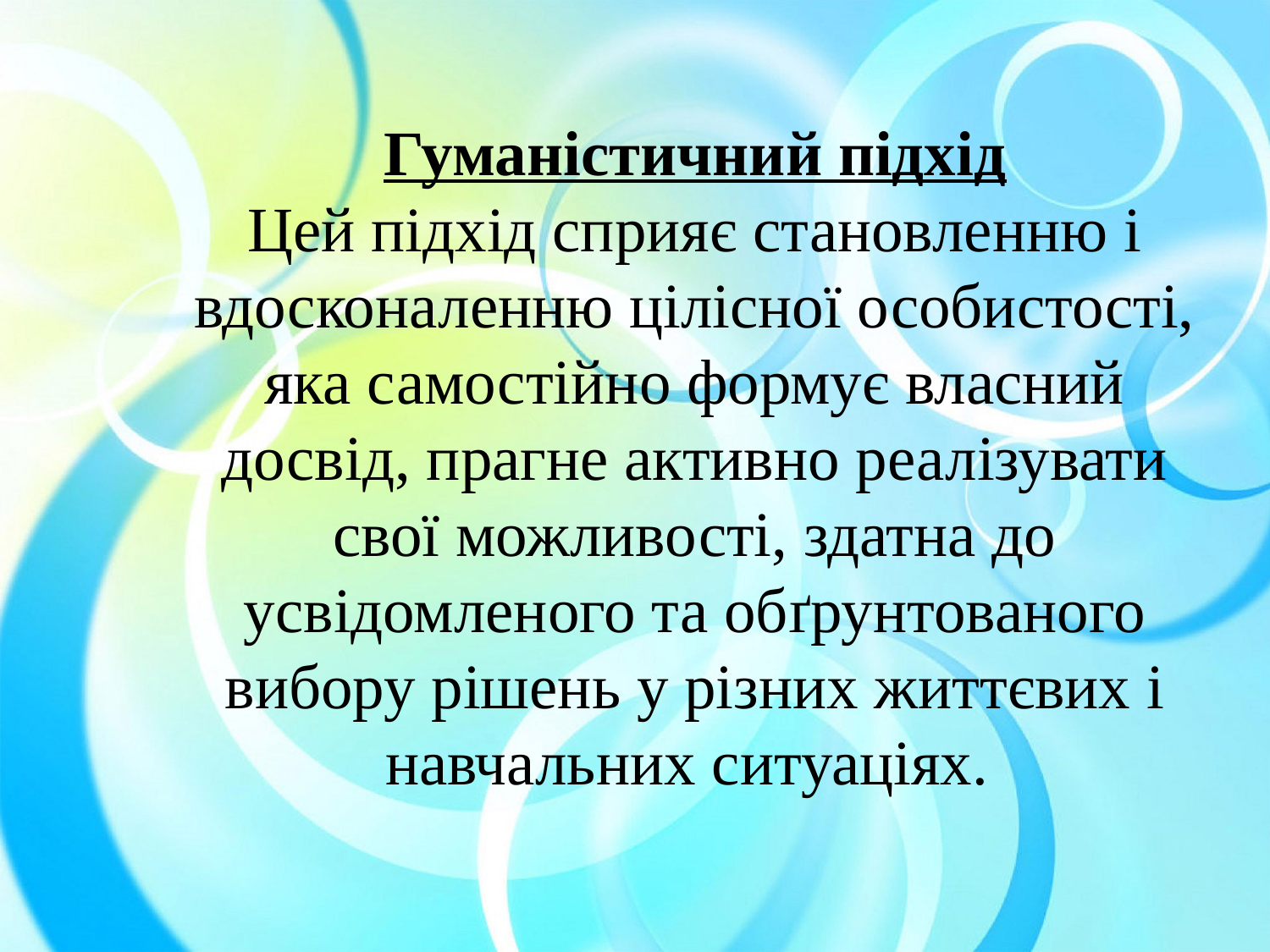

Гуманістичний підхід
Цей підхід сприяє становленню і вдосконаленню цілісної особистості, яка самостійно формує власний досвід, прагне активно реалізувати свої можливості, здатна до усвідомленого та обґрунтованого вибору рішень у різних життєвих і навчальних ситуаціях.